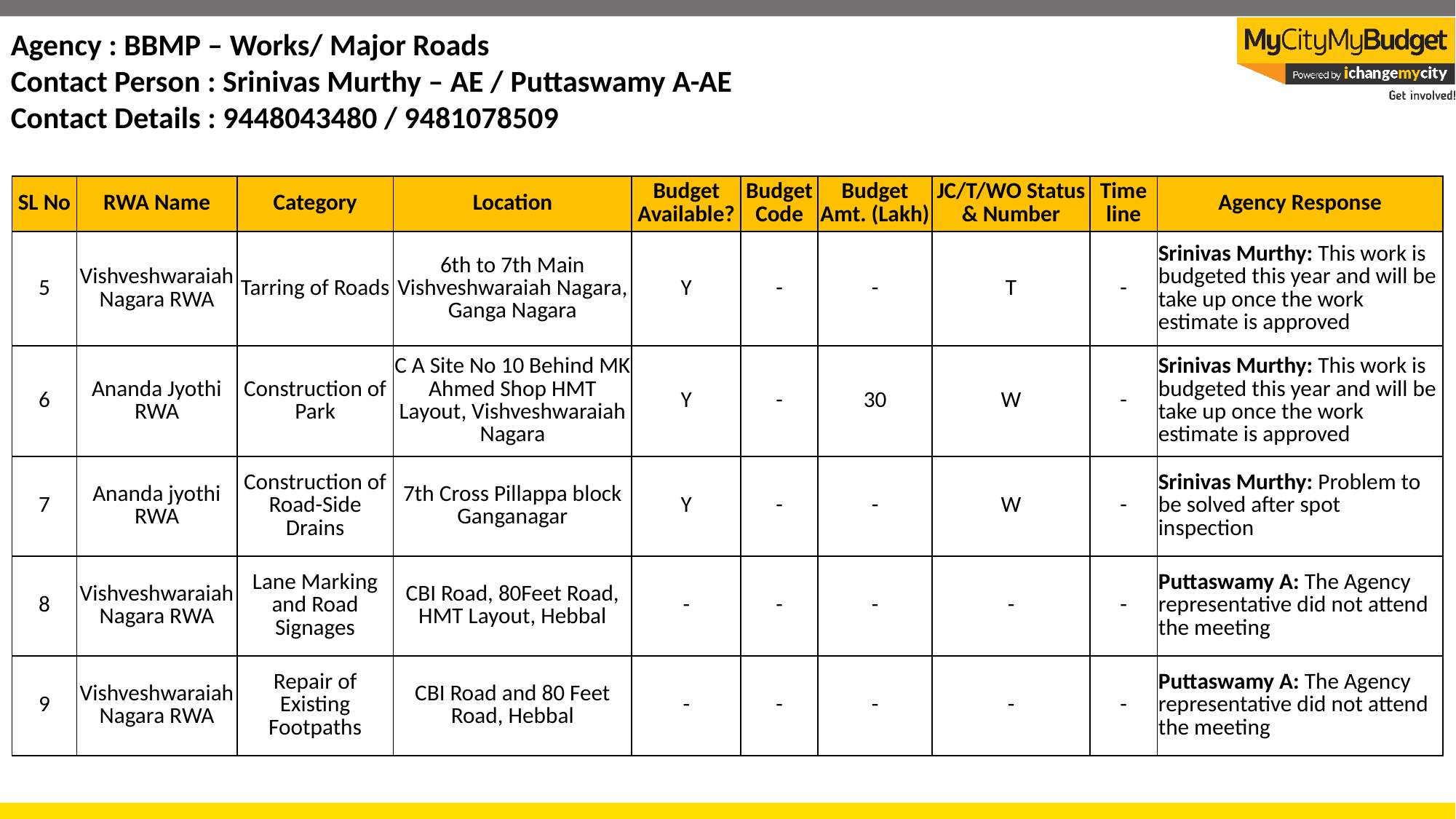

Agency : BBMP – Works/ Major Roads
Contact Person : Srinivas Murthy – AE / Puttaswamy A-AE
Contact Details : 9448043480 / 9481078509
| SL No | RWA Name | Category | Location | Budget Available? | Budget Code | Budget Amt. (Lakh) | JC/T/WO Status & Number | Time line | Agency Response |
| --- | --- | --- | --- | --- | --- | --- | --- | --- | --- |
| 5 | Vishveshwaraiah Nagara RWA | Tarring of Roads | 6th to 7th Main Vishveshwaraiah Nagara, Ganga Nagara | Y | - | - | T | - | Srinivas Murthy: This work is budgeted this year and will be take up once the work estimate is approved |
| 6 | Ananda Jyothi RWA | Construction of Park | C A Site No 10 Behind MK Ahmed Shop HMT Layout, Vishveshwaraiah Nagara | Y | - | 30 | W | - | Srinivas Murthy: This work is budgeted this year and will be take up once the work estimate is approved |
| 7 | Ananda jyothi RWA | Construction of Road-Side Drains | 7th Cross Pillappa block Ganganagar | Y | - | - | W | - | Srinivas Murthy: Problem to be solved after spot inspection |
| 8 | Vishveshwaraiah Nagara RWA | Lane Marking and Road Signages | CBI Road, 80Feet Road, HMT Layout, Hebbal | - | - | - | - | - | Puttaswamy A: The Agency representative did not attend the meeting |
| 9 | Vishveshwaraiah Nagara RWA | Repair of Existing Footpaths | CBI Road and 80 Feet Road, Hebbal | - | - | - | - | - | Puttaswamy A: The Agency representative did not attend the meeting |